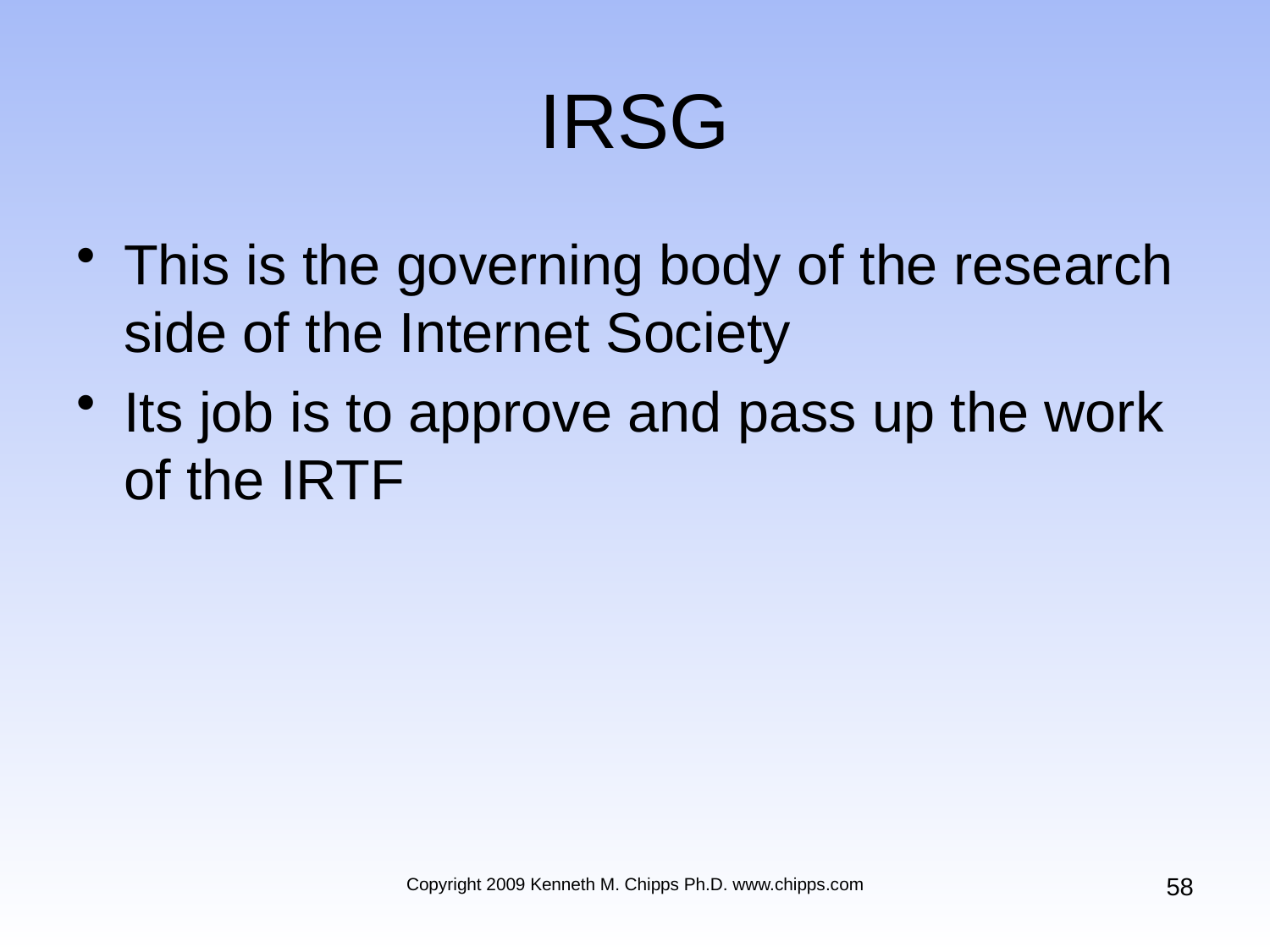

# IRSG
This is the governing body of the research side of the Internet Society
Its job is to approve and pass up the work of the IRTF
58
Copyright 2009 Kenneth M. Chipps Ph.D. www.chipps.com